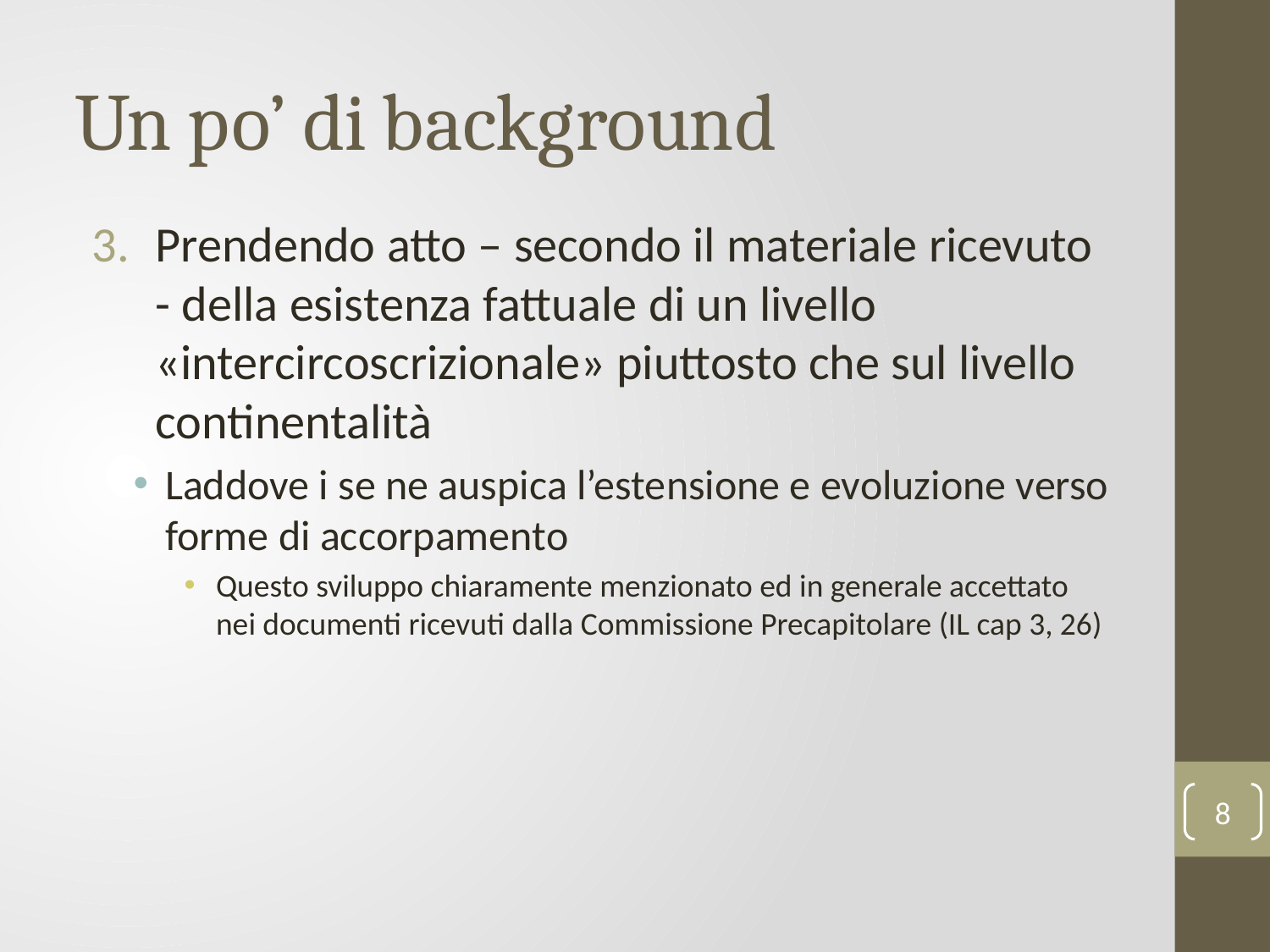

# Un po’ di background
Prendendo atto – secondo il materiale ricevuto - della esistenza fattuale di un livello «intercircoscrizionale» piuttosto che sul livello continentalità
Laddove i se ne auspica l’estensione e evoluzione verso forme di accorpamento
Questo sviluppo chiaramente menzionato ed in generale accettato nei documenti ricevuti dalla Commissione Precapitolare (IL cap 3, 26)
8